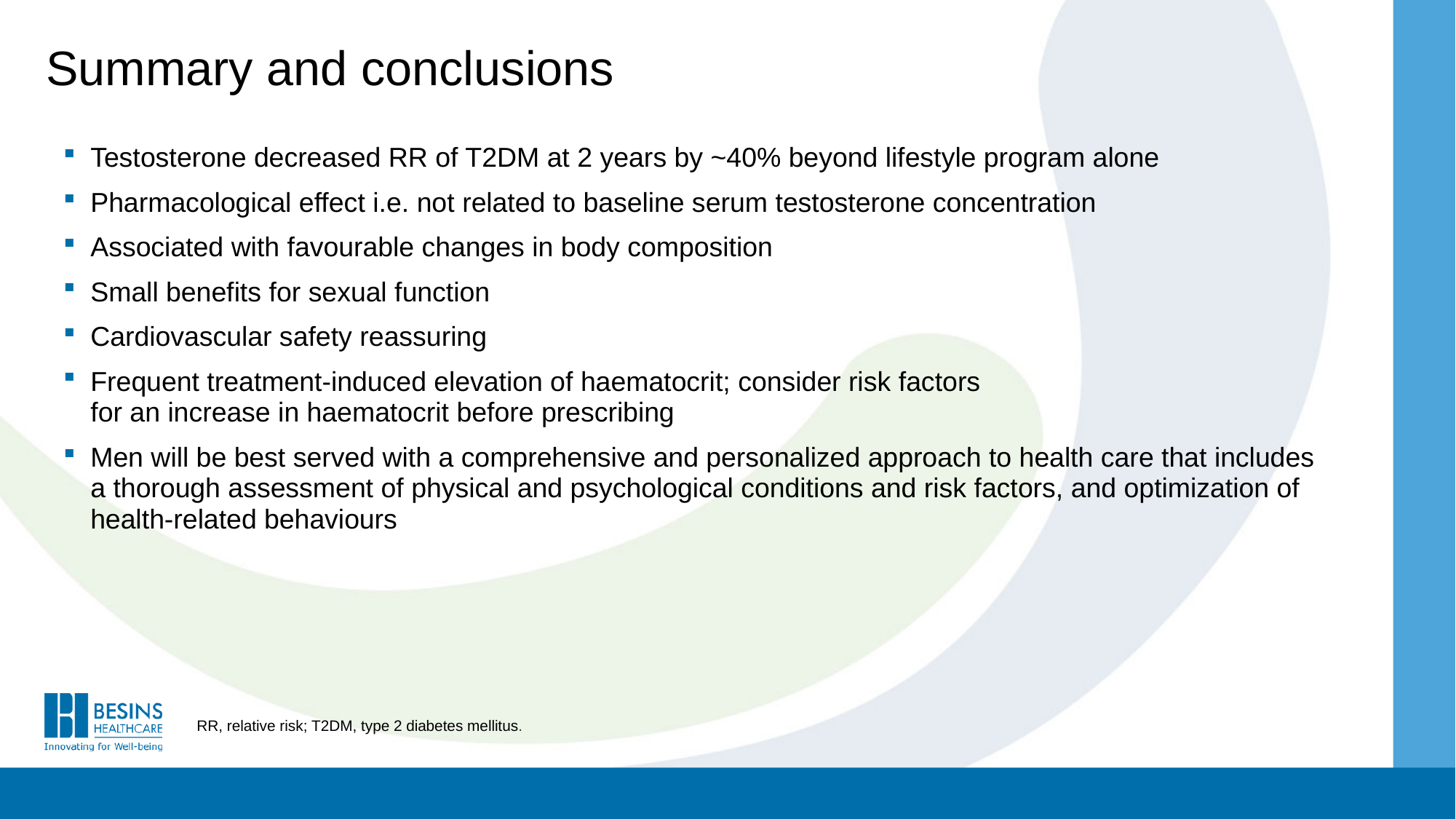

# Summary and conclusions
Testosterone decreased RR of T2DM at 2 years by ~40% beyond lifestyle program alone
Pharmacological effect i.e. not related to baseline serum testosterone concentration
Associated with favourable changes in body composition
Small benefits for sexual function
Cardiovascular safety reassuring
Frequent treatment-induced elevation of haematocrit; consider risk factors
for an increase in haematocrit before prescribing
Men will be best served with a comprehensive and personalized approach to health care that includes a thorough assessment of physical and psychological conditions and risk factors, and optimization of health-related behaviours
RR, relative risk; T2DM, type 2 diabetes mellitus.